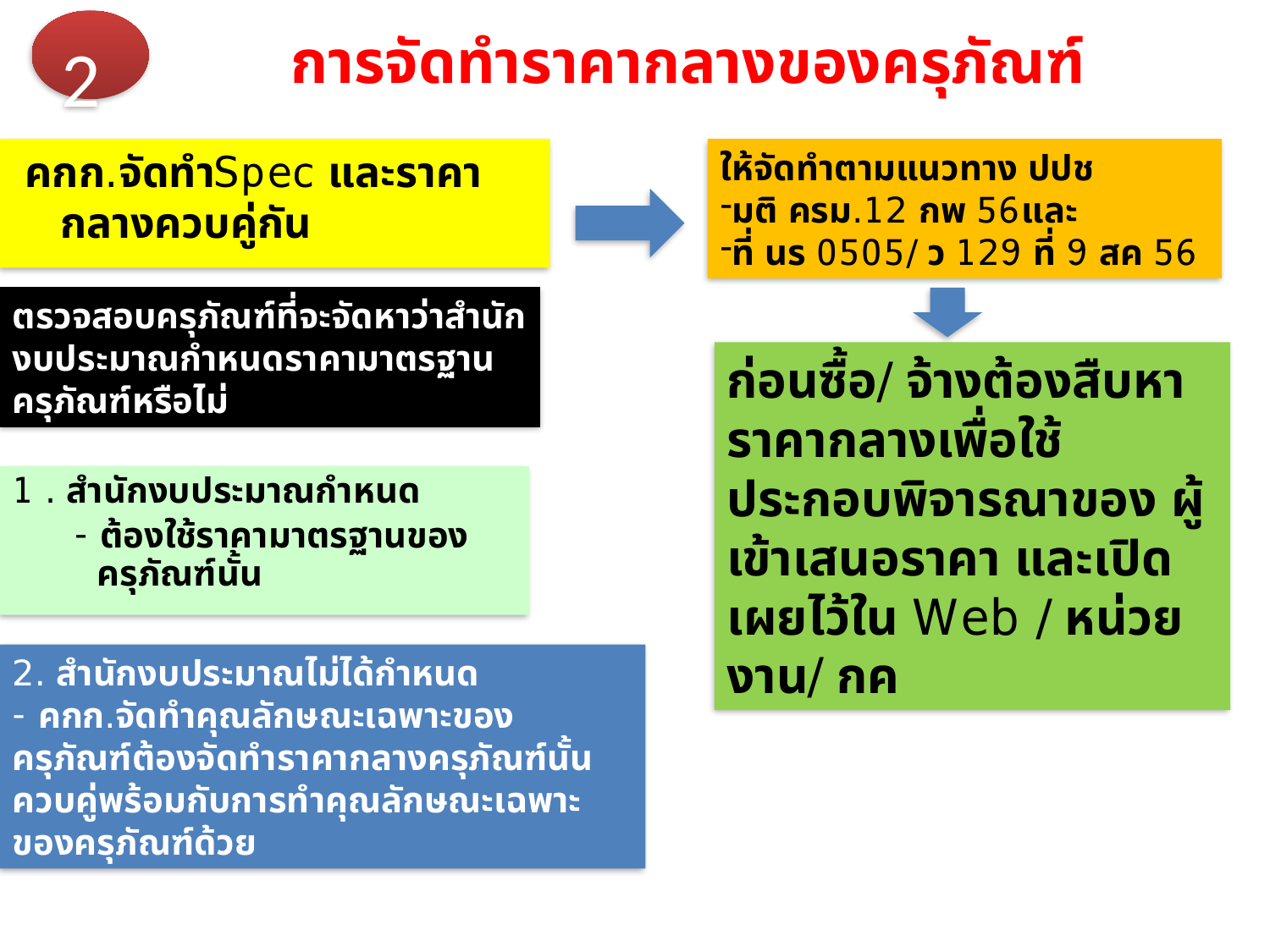

# การจัดทำราคากลางของครุภัณฑ์
2
 คกก.จัดทำSpec และราคากลางควบคู่กัน
ให้จัดทำตามแนวทาง ปปช
มติ ครม.12 กพ 56และ
ที่ นร 0505/ว 129 ที่ 9 สค 56

ตรวจสอบครุภัณฑ์ที่จะจัดหาว่าสำนักงบประมาณกำหนดราคามาตรฐานครุภัณฑ์หรือไม่

ก่อนซื้อ/จ้างต้องสืบหาราคากลางเพื่อใช้ประกอบพิจารณาของ ผู้เข้าเสนอราคา และเปิดเผยไว้ใน Web /หน่วยงาน/กค
1 . สำนักงบประมาณกำหนด
      - ต้องใช้ราคามาตรฐานของครุภัณฑ์นั้น

2. สำนักงบประมาณไม่ได้กำหนด
- คกก.จัดทำคุณลักษณะเฉพาะของครุภัณฑ์ต้องจัดทำราคากลางครุภัณฑ์นั้นควบคู่พร้อมกับการทำคุณลักษณะเฉพาะของครุภัณฑ์ด้วย